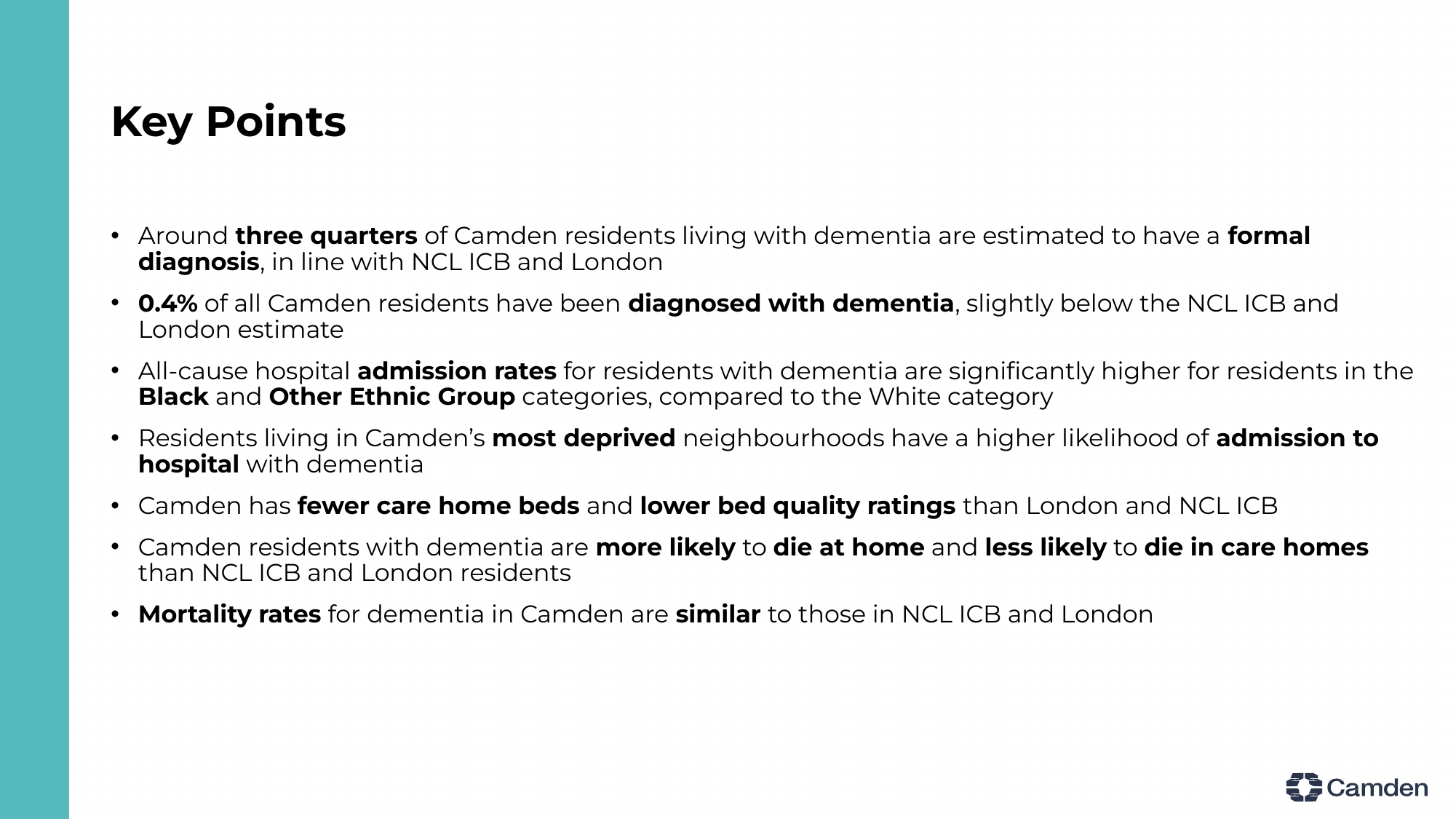

# Key Points
Around three quarters of Camden residents living with dementia are estimated to have a formal diagnosis, in line with NCL ICB and London
0.4% of all Camden residents have been diagnosed with dementia, slightly below the NCL ICB and London estimate
All-cause hospital admission rates for residents with dementia are significantly higher for residents in the Black and Other Ethnic Group categories, compared to the White category
Residents living in Camden’s most deprived neighbourhoods have a higher likelihood of admission to hospital with dementia
Camden has fewer care home beds and lower bed quality ratings than London and NCL ICB
Camden residents with dementia are more likely to die at home and less likely to die in care homes than NCL ICB and London residents
Mortality rates for dementia in Camden are similar to those in NCL ICB and London